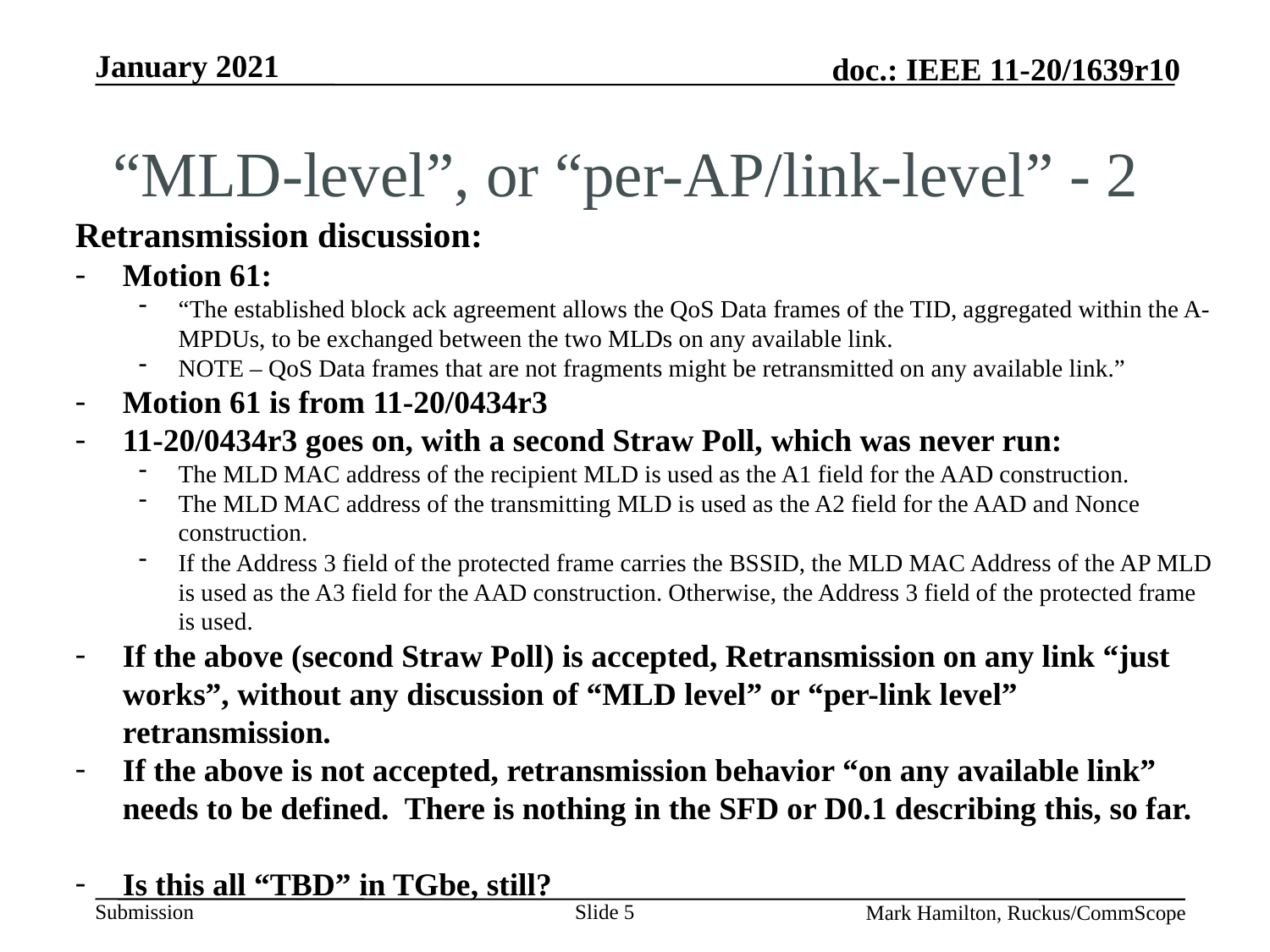

# “MLD-level”, or “per-AP/link-level” - 2
Retransmission discussion:
Motion 61:
“The established block ack agreement allows the QoS Data frames of the TID, aggregated within the A-MPDUs, to be exchanged between the two MLDs on any available link.
NOTE – QoS Data frames that are not fragments might be retransmitted on any available link.”
Motion 61 is from 11-20/0434r3
11-20/0434r3 goes on, with a second Straw Poll, which was never run:
The MLD MAC address of the recipient MLD is used as the A1 field for the AAD construction.
The MLD MAC address of the transmitting MLD is used as the A2 field for the AAD and Nonce construction.
If the Address 3 field of the protected frame carries the BSSID, the MLD MAC Address of the AP MLD is used as the A3 field for the AAD construction. Otherwise, the Address 3 field of the protected frame is used.
If the above (second Straw Poll) is accepted, Retransmission on any link “just works”, without any discussion of “MLD level” or “per-link level” retransmission.
If the above is not accepted, retransmission behavior “on any available link” needs to be defined.  There is nothing in the SFD or D0.1 describing this, so far.

Is this all “TBD” in TGbe, still?

Slide 5
Mark Hamilton, Ruckus/CommScope